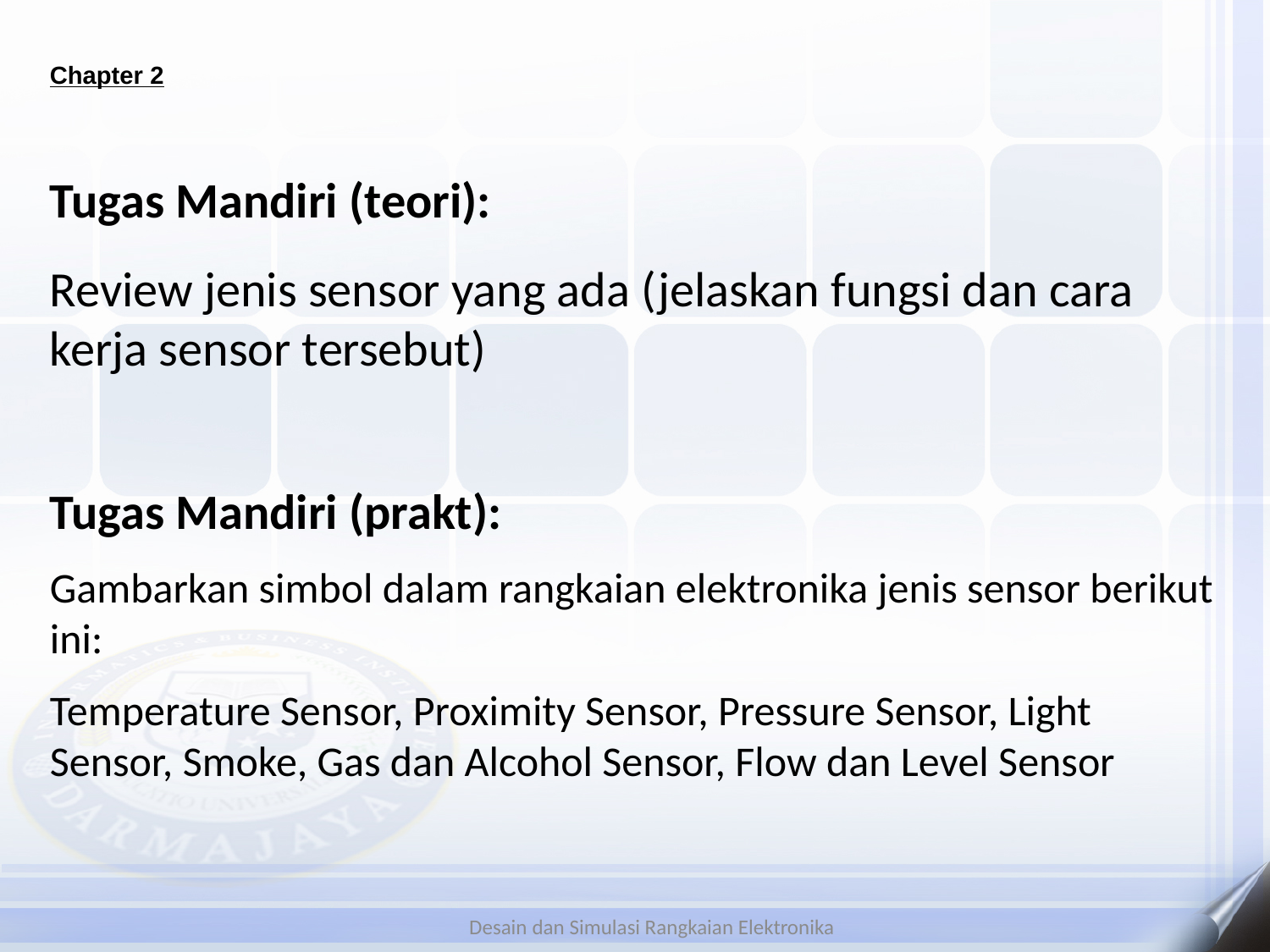

# Chapter 2
Tugas Mandiri (teori):

Review jenis sensor yang ada (jelaskan fungsi dan cara kerja sensor tersebut)
Tugas Mandiri (prakt):

Gambarkan simbol dalam rangkaian elektronika jenis sensor berikut ini:

Temperature Sensor, Proximity Sensor, Pressure Sensor, Light Sensor, Smoke, Gas dan Alcohol Sensor, Flow dan Level Sensor

Desain dan Simulasi Rangkaian Elektronika